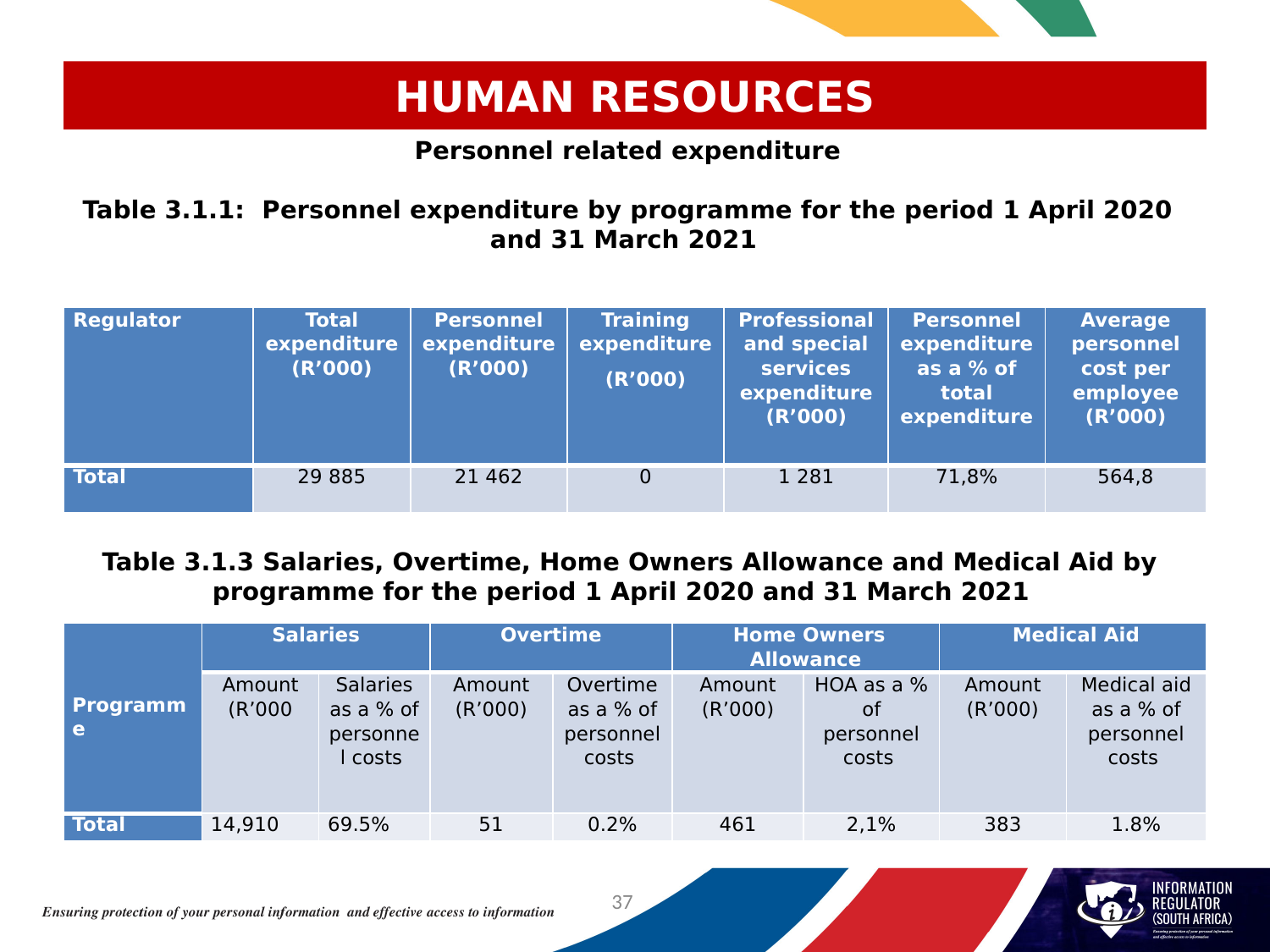

# HUMAN RESOURCES
Personnel related expenditure

Table 3.1.1:  Personnel expenditure by programme for the period 1 April 2020 and 31 March 2021

| Regulator | Total expenditure (R’000) | Personnel expenditure (R’000) | Training expenditure (R’000) | Professional and special services expenditure (R’000) | Personnel expenditure as a % of total expenditure | Average personnel cost per employee (R’000) |
| --- | --- | --- | --- | --- | --- | --- |
| Total | 29 885 | 21 462 | 0 | 1 281 | 71,8% | 564,8 |
Table 3.1.3 Salaries, Overtime, Home Owners Allowance and Medical Aid by programme for the period 1 April 2020 and 31 March 2021

| Programme | Salaries |  | Overtime |  | Home Owners Allowance |  | Medical Aid |  |
| --- | --- | --- | --- | --- | --- | --- | --- | --- |
|  | Amount (R’000 | Salaries as a % of personnel costs | Amount (R’000) | Overtime as a % of personnel costs | Amount (R’000) | HOA as a % of personnel costs | Amount (R’000) | Medical aid as a % of personnel costs |
| Total | 14,910 | 69.5% | 51 | 0.2% | 461 | 2,1% | 383 | 1.8% |
37